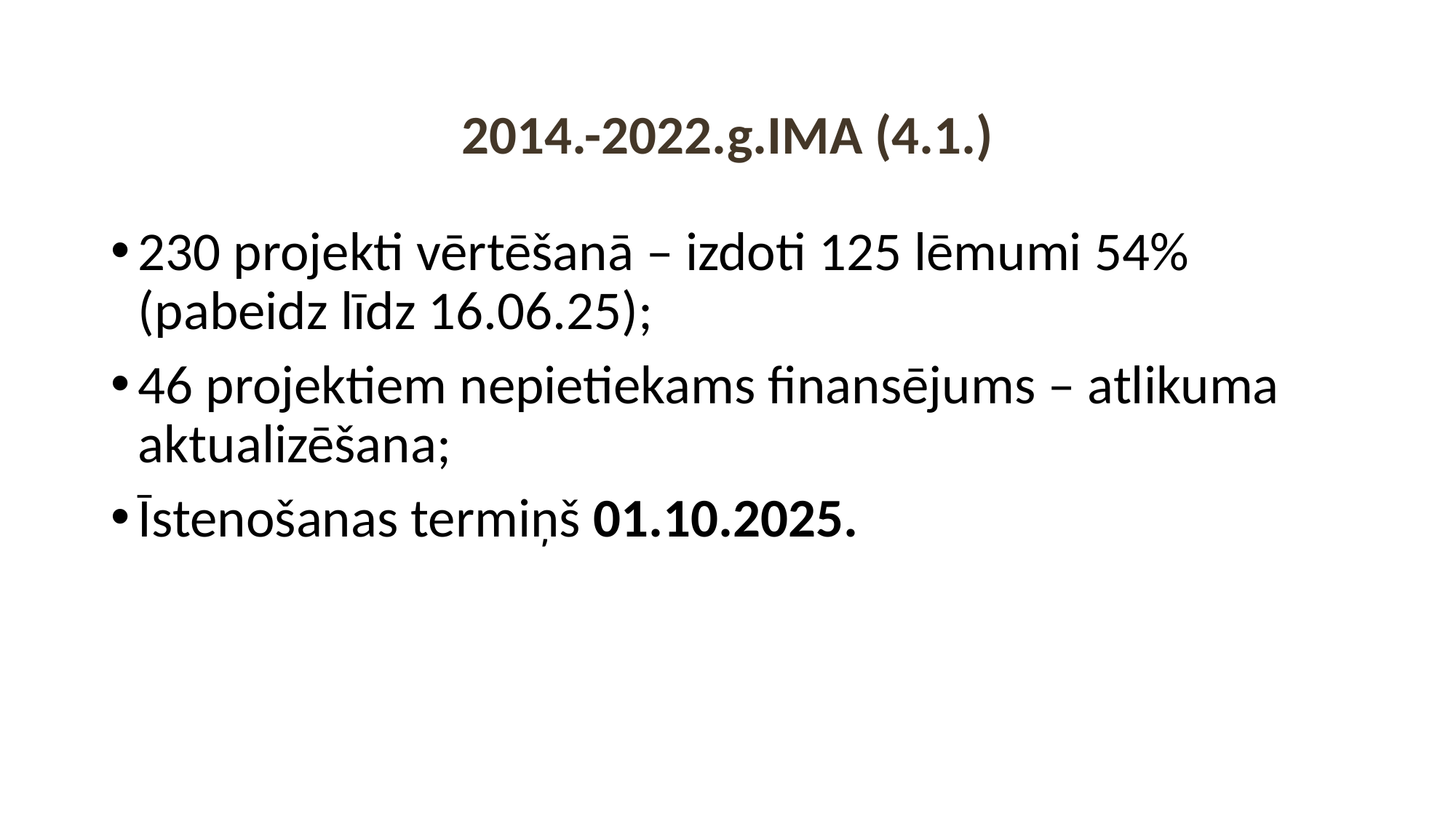

# 2014.-2022.g.IMA (4.1.)
230 projekti vērtēšanā – izdoti 125 lēmumi 54% (pabeidz līdz 16.06.25);
46 projektiem nepietiekams finansējums – atlikuma aktualizēšana;
Īstenošanas termiņš 01.10.2025.